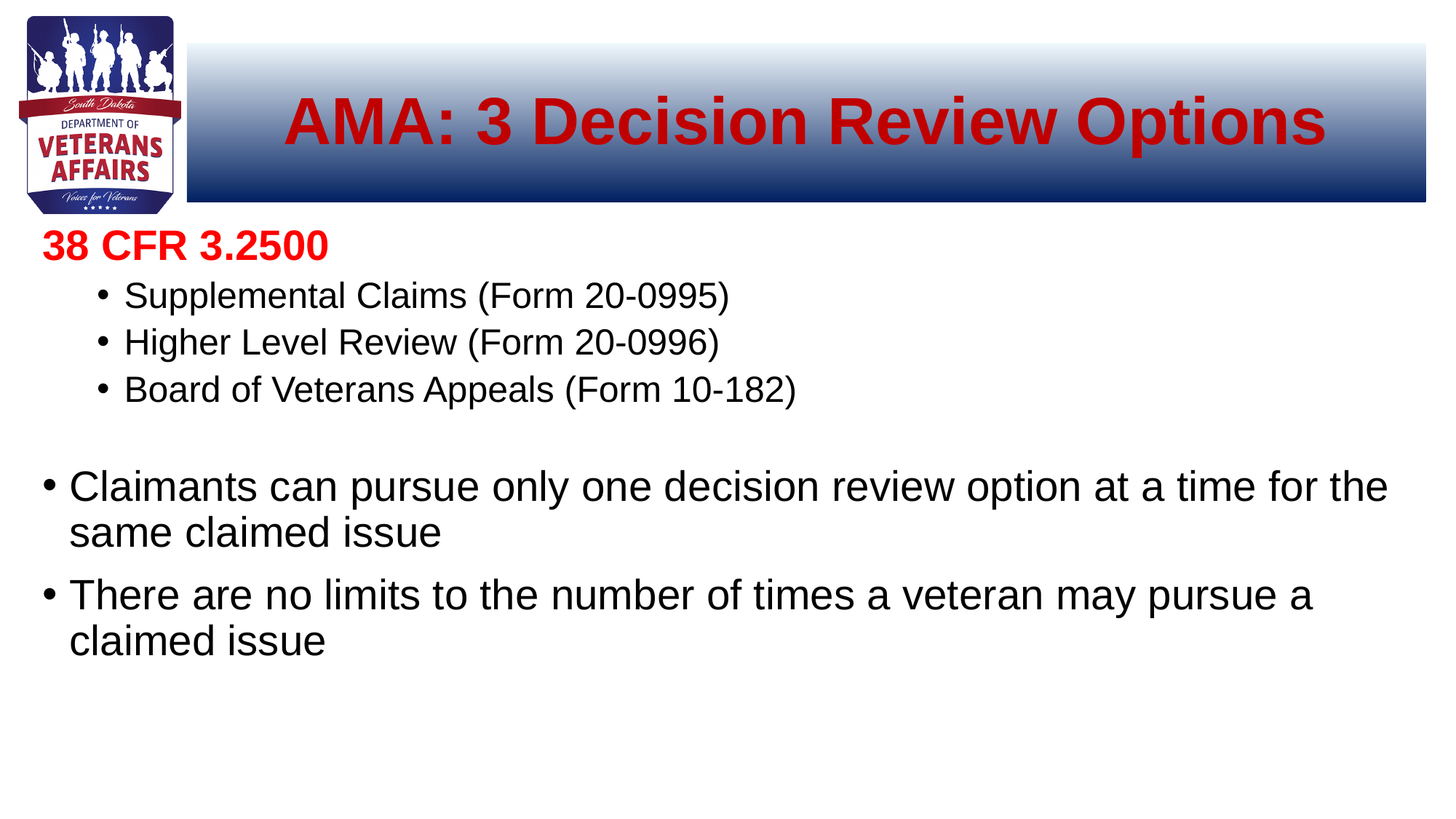

# AMA: 3 Decision Review Options
38 CFR 3.2500
Supplemental Claims (Form 20-0995)
Higher Level Review (Form 20-0996)
Board of Veterans Appeals (Form 10-182)

Claimants can pursue only one decision review option at a time for the same claimed issue

There are no limits to the number of times a veteran may pursue a claimed issue